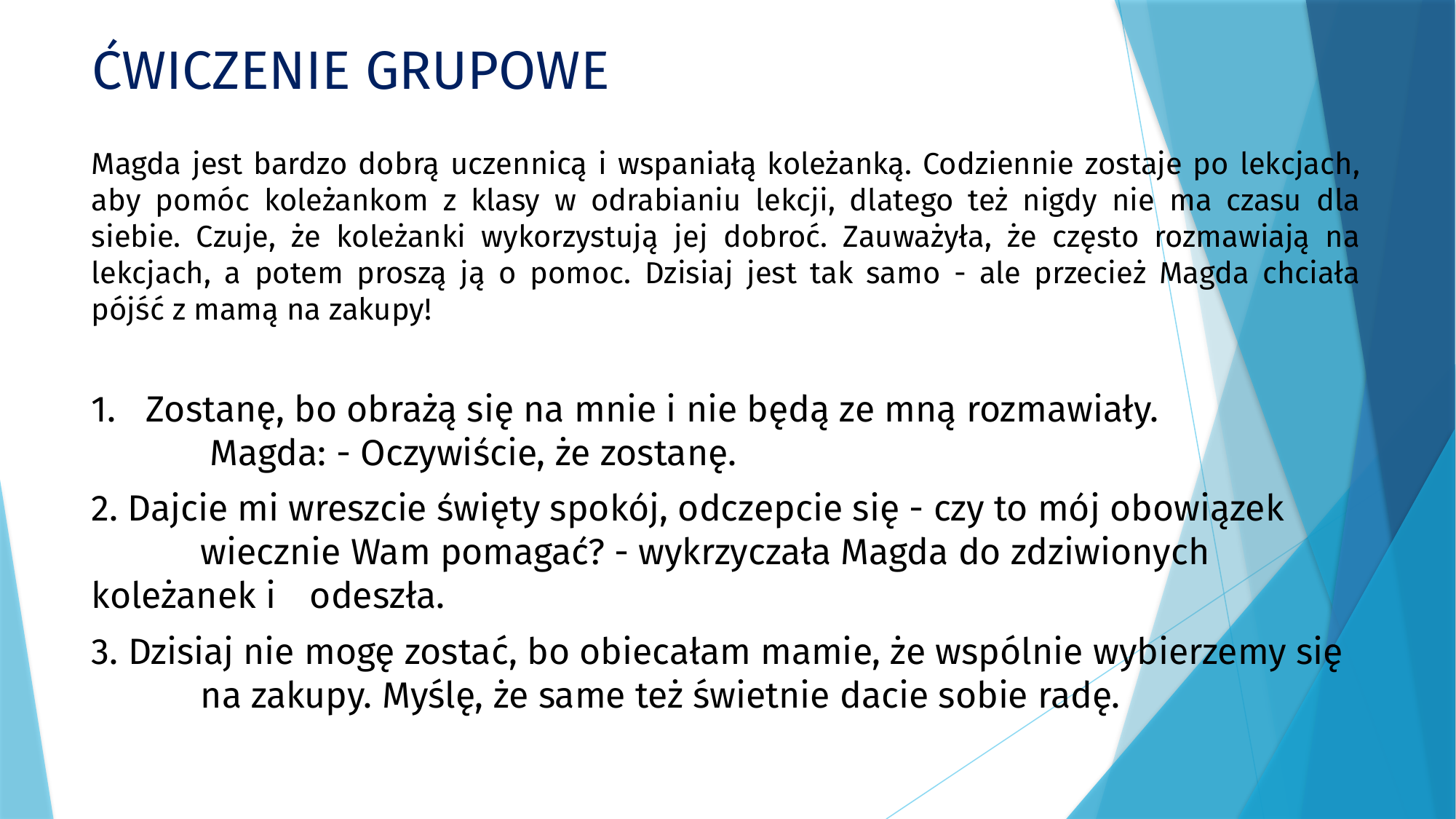

# ĆWICZENIE GRUPOWE
Magda jest bardzo dobrą uczennicą i wspaniałą koleżanką. Codziennie zostaje po lekcjach, aby pomóc koleżankom z klasy w odrabianiu lekcji, dlatego też nigdy nie ma czasu dla siebie. Czuje, że koleżanki wykorzystują jej dobroć. Zauważyła, że często rozmawiają na lekcjach, a potem proszą ją o pomoc. Dzisiaj jest tak samo - ale przecież Magda chciała pójść z mamą na zakupy!
Zostanę, bo obrażą się na mnie i nie będą ze mną rozmawiały.
	 Magda: - Oczywiście, że zostanę.
2. Dajcie mi wreszcie święty spokój, odczepcie się - czy to mój obowiązek 	wiecznie Wam pomagać? - wykrzyczała Magda do zdziwionych koleżanek i 	odeszła.
3. Dzisiaj nie mogę zostać, bo obiecałam mamie, że wspólnie wybierzemy się 	na zakupy. Myślę, że same też świetnie dacie sobie radę.